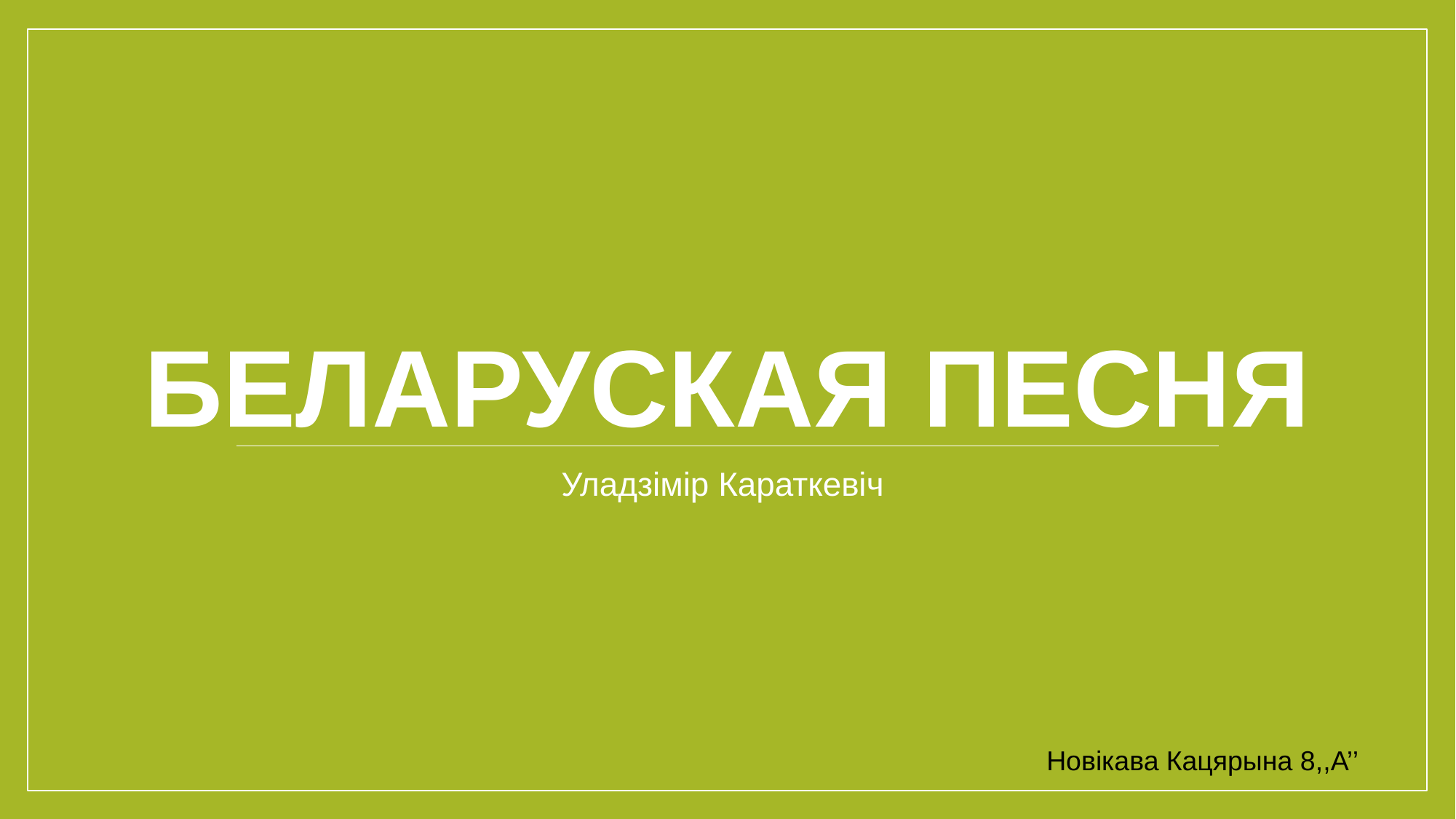

# Беларуская песня
Уладзімір Караткевіч

Новікава Кацярына 8,,A’’